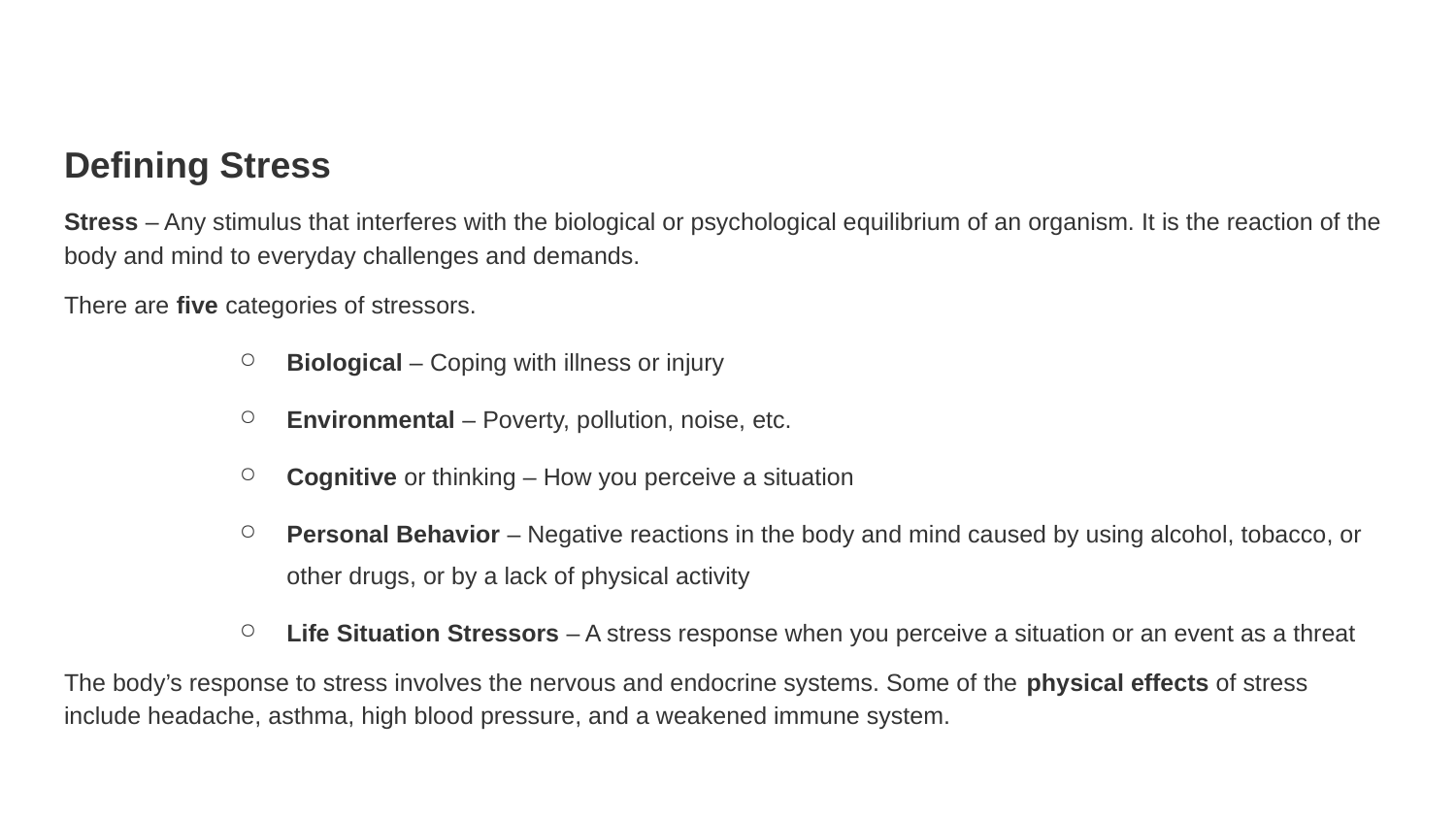

#
Defining Stress
Stress – Any stimulus that interferes with the biological or psychological equilibrium of an organism. It is the reaction of the body and mind to everyday challenges and demands.
There are five categories of stressors.
Biological – Coping with illness or injury
Environmental – Poverty, pollution, noise, etc.
Cognitive or thinking – How you perceive a situation
Personal Behavior – Negative reactions in the body and mind caused by using alcohol, tobacco, or other drugs, or by a lack of physical activity
Life Situation Stressors – A stress response when you perceive a situation or an event as a threat
The body’s response to stress involves the nervous and endocrine systems. Some of the physical effects of stress include headache, asthma, high blood pressure, and a weakened immune system.